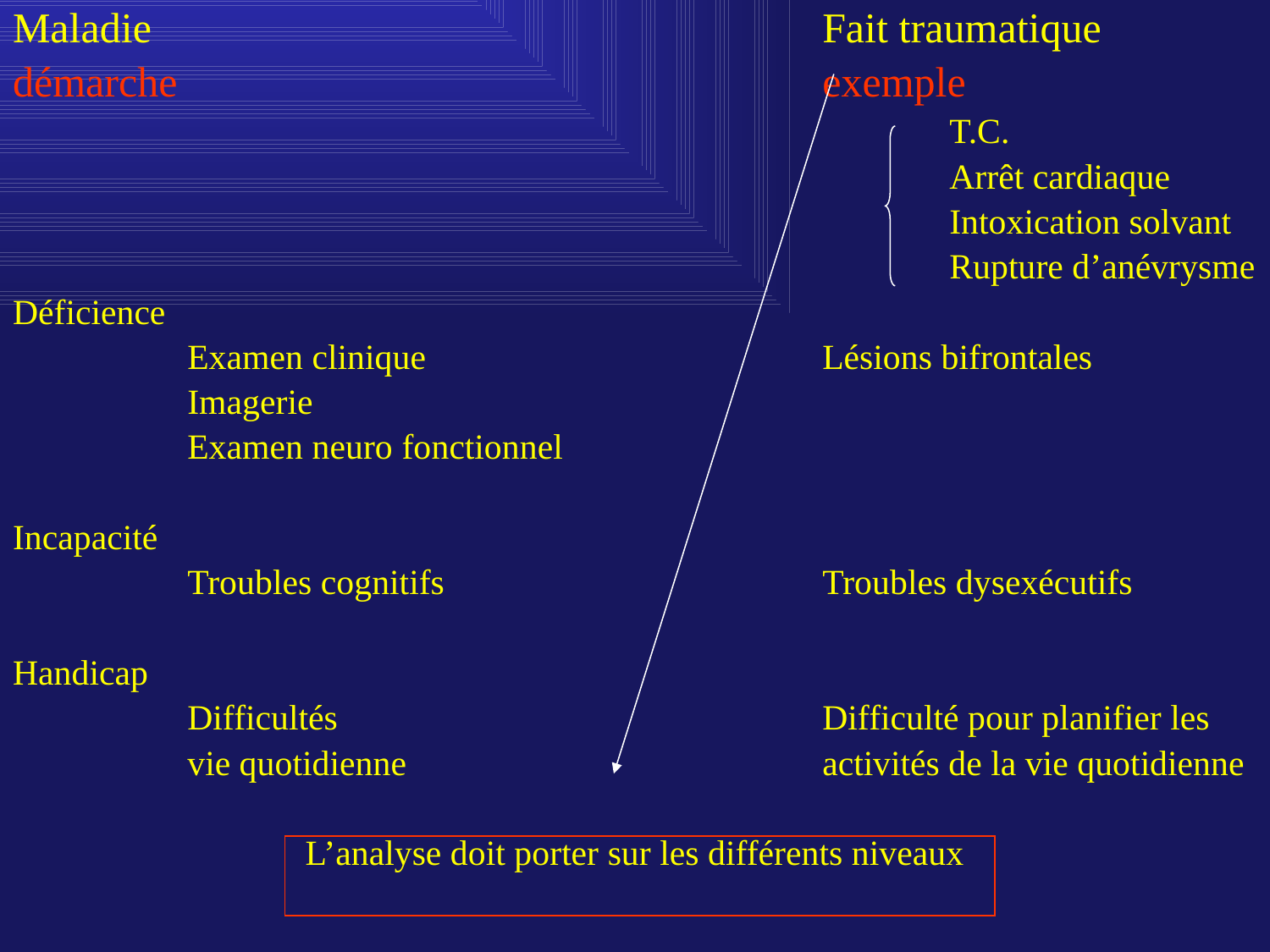

Maladie						Fait traumatique
démarche						exemple
								T.C.
								Arrêt cardiaque
								Intoxication solvant
								Rupture d’anévrysme
Déficience
		Examen clinique				Lésions bifrontales
		Imagerie
		Examen neuro fonctionnel

Incapacité
		Troubles cognitifs			Troubles dysexécutifs

Handicap
		Difficultés 				Difficulté pour planifier les
		vie quotidienne				activités de la vie quotidienne

L’analyse doit porter sur les différents niveaux